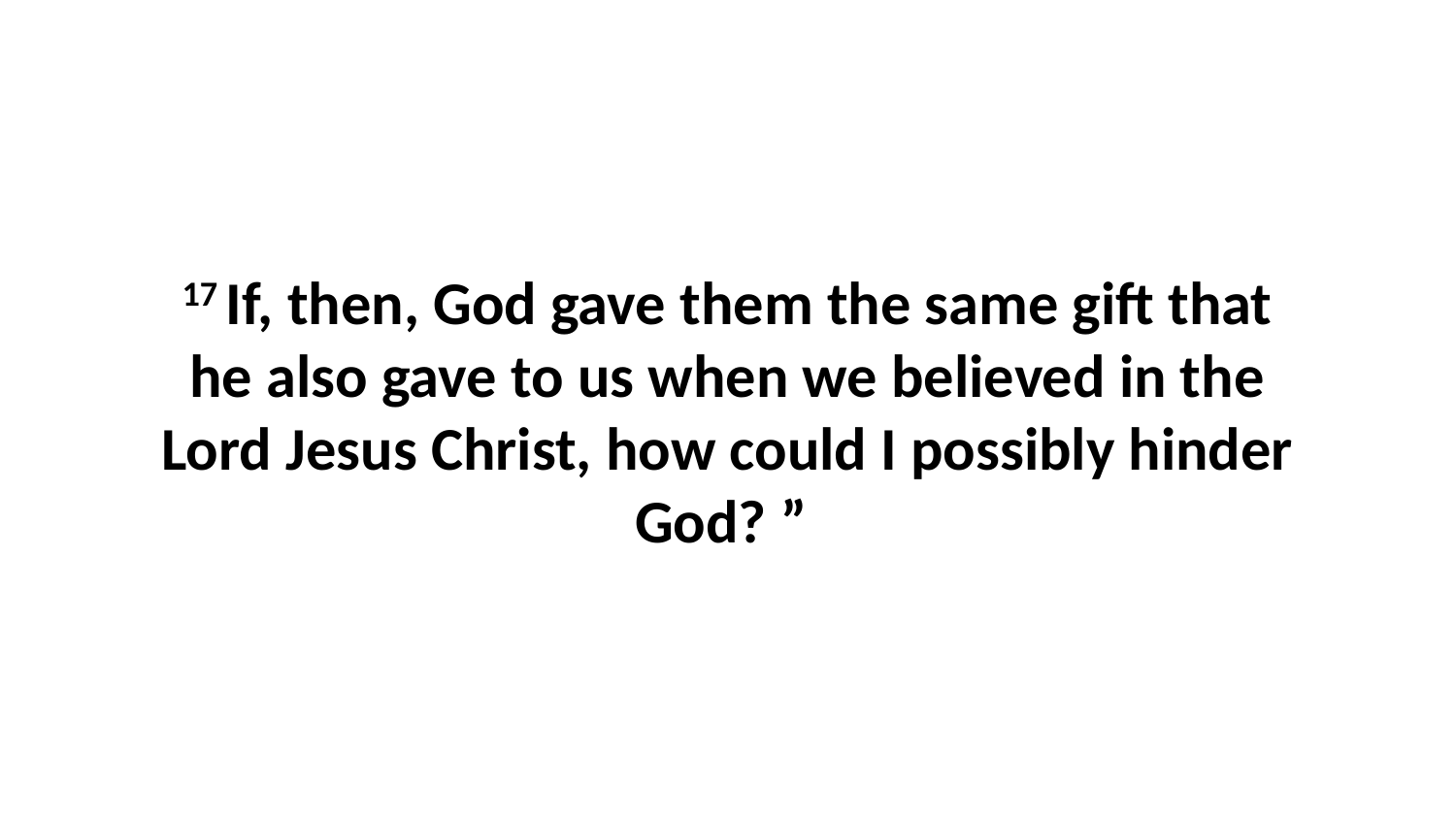

17 If, then, God gave them the same gift that he also gave to us when we believed in the Lord Jesus Christ, how could I possibly hinder God? ”